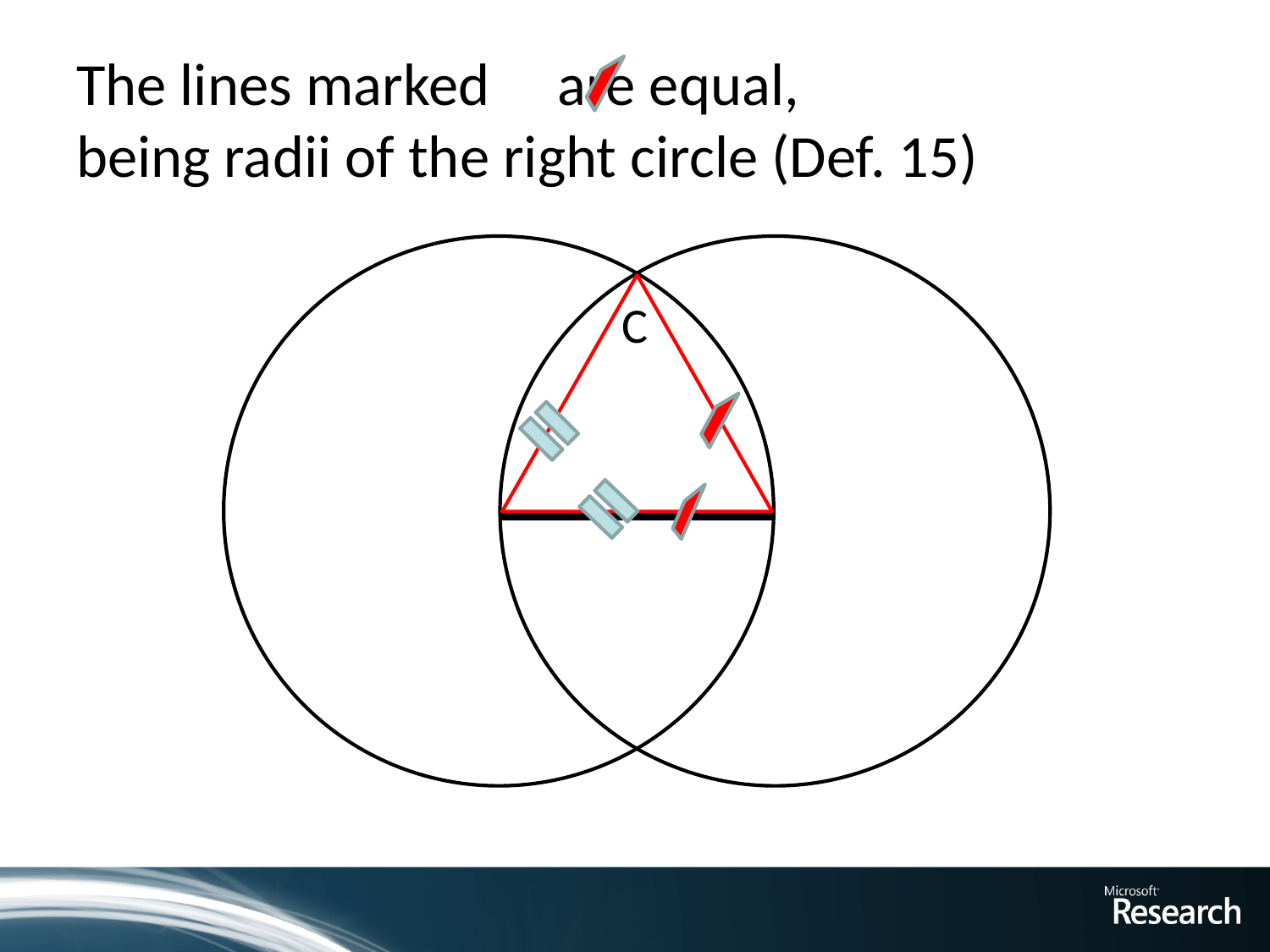

# The lines marked     are equal, being radii of the right circle (Def. 15)

C